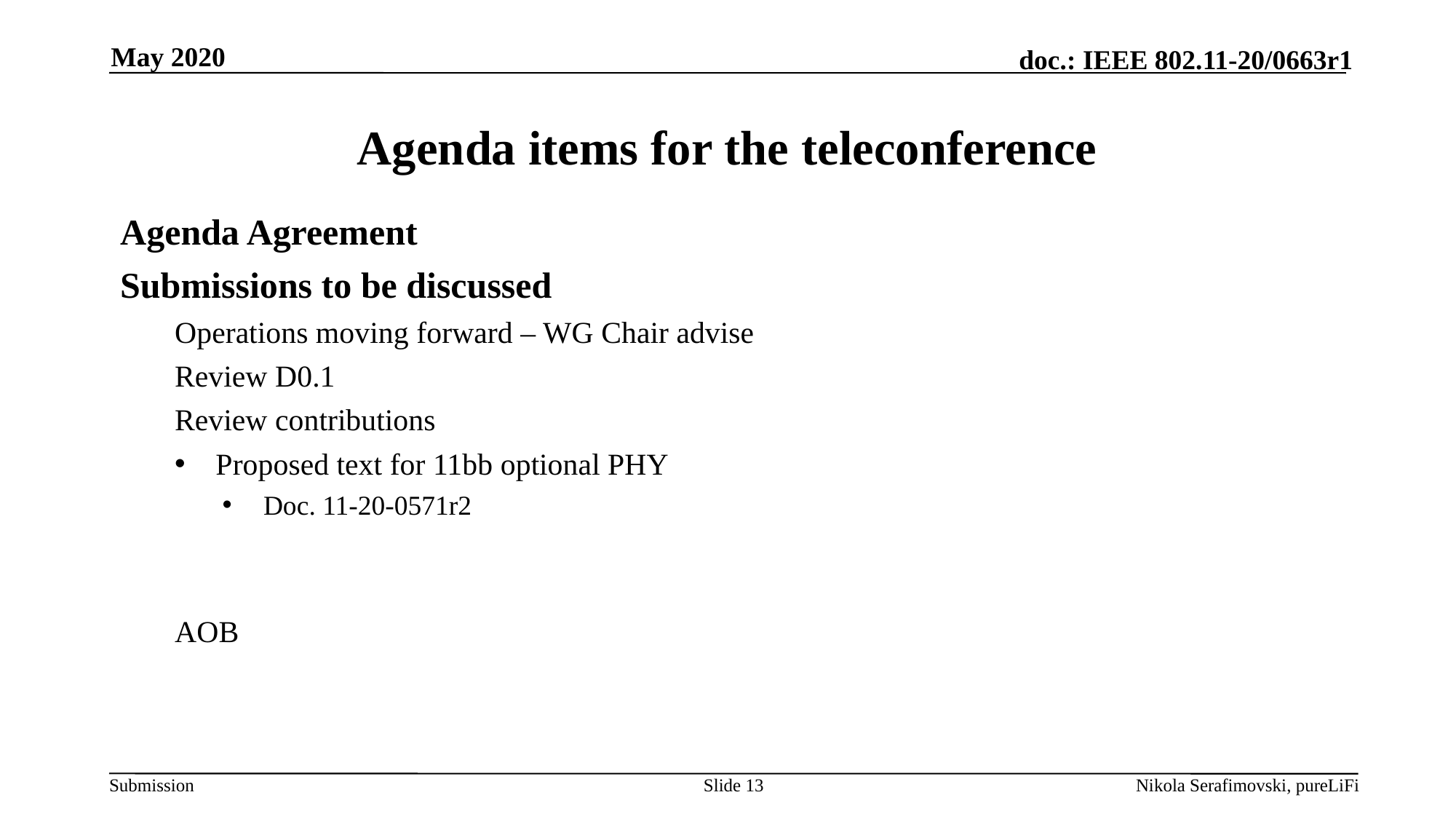

May 2020
# Agenda items for the teleconference
Agenda Agreement
Submissions to be discussed
Operations moving forward – WG Chair advise
Review D0.1
Review contributions
Proposed text for 11bb optional PHY
Doc. 11-20-0571r2

AOB

Slide 13
Nikola Serafimovski, pureLiFi